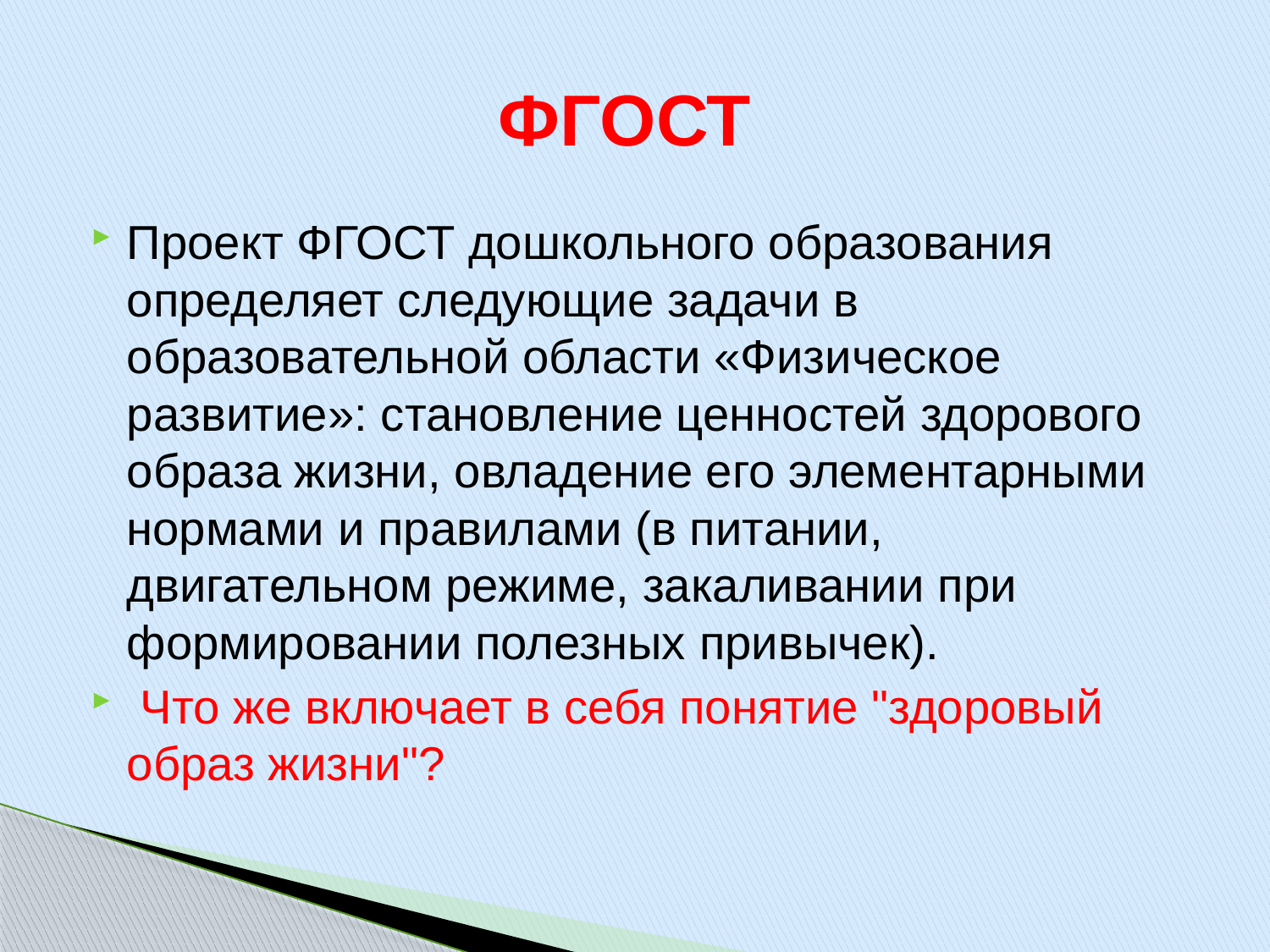

# ФГОСТ
Проект ФГОСТ дошкольного образования определяет следующие задачи в образовательной области «Физическое развитие»: становление ценностей здорового образа жизни, овладение его элементарными нормами и правилами (в питании, двигательном режиме, закаливании при формировании полезных привычек).
 Что же включает в себя понятие "здоровый образ жизни"?